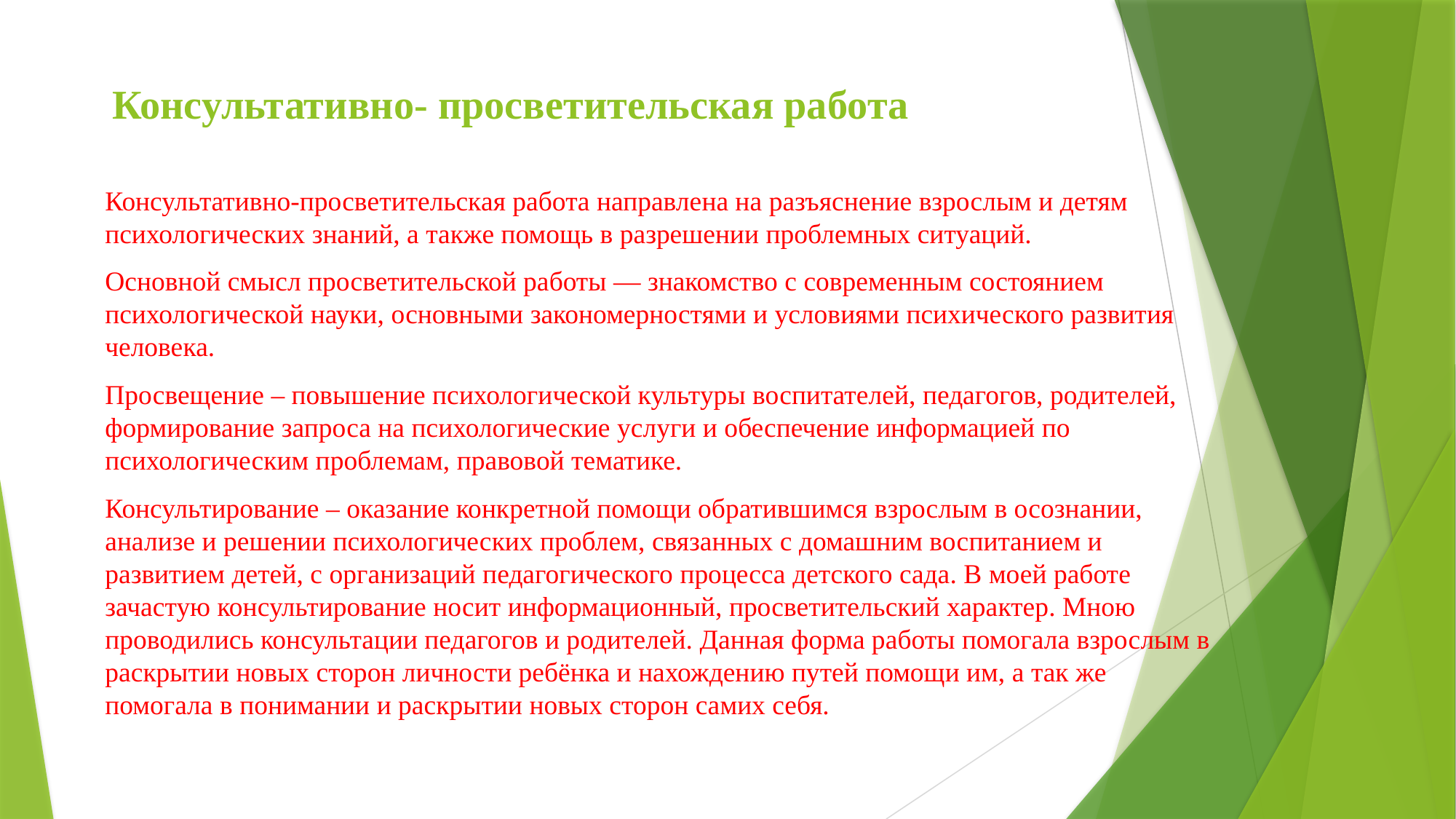

# Консультативно- просветительская работа
Консультативно-просветительская работа направлена на разъяснение взрослым и детям психологических знаний, а также помощь в разрешении проблемных ситуаций.
Основной смысл просветительской работы — знакомство с современным состоянием психологической науки, основными закономерностями и условиями психического развития человека.
Просвещение – повышение психологической культуры воспитателей, педагогов, родителей, формирование запроса на психологические услуги и обеспечение информацией по психологическим проблемам, правовой тематике.
Консультирование – оказание конкретной помощи обратившимся взрослым в осознании, анализе и решении психологических проблем, связанных с домашним воспитанием и развитием детей, с организаций педагогического процесса детского сада. В моей работе зачастую консультирование носит информационный, просветительский характер. Мною проводились консультации педагогов и родителей. Данная форма работы помогала взрослым в раскрытии новых сторон личности ребёнка и нахождению путей помощи им, а так же помогала в понимании и раскрытии новых сторон самих себя.